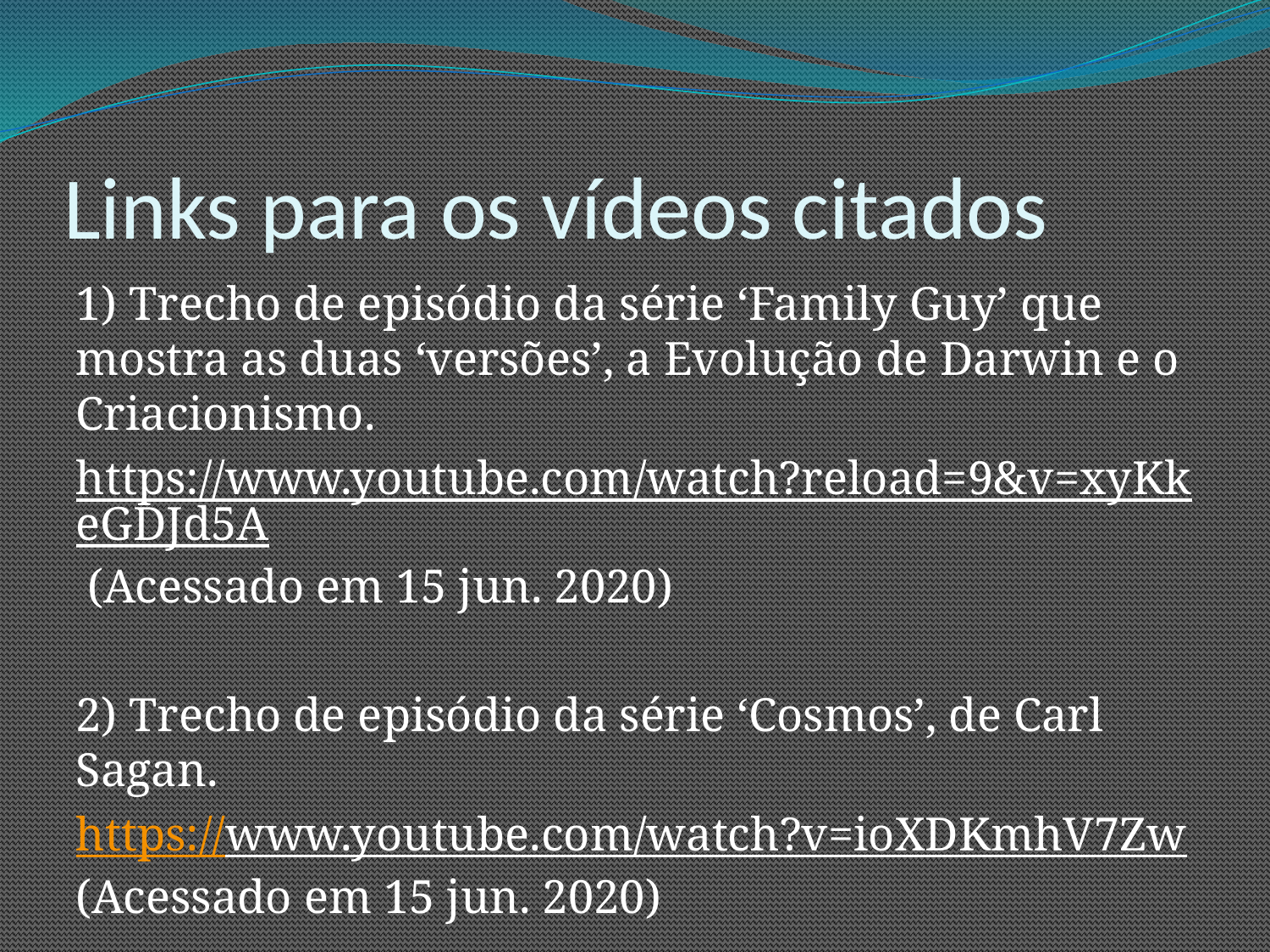

# Links para os vídeos citados
1) Trecho de episódio da série ‘Family Guy’ que mostra as duas ‘versões’, a Evolução de Darwin e o Criacionismo.
https://www.youtube.com/watch?reload=9&v=xyKkeGDJd5A (Acessado em 15 jun. 2020)

2) Trecho de episódio da série ‘Cosmos’, de Carl Sagan.
https://www.youtube.com/watch?v=ioXDKmhV7Zw (Acessado em 15 jun. 2020)